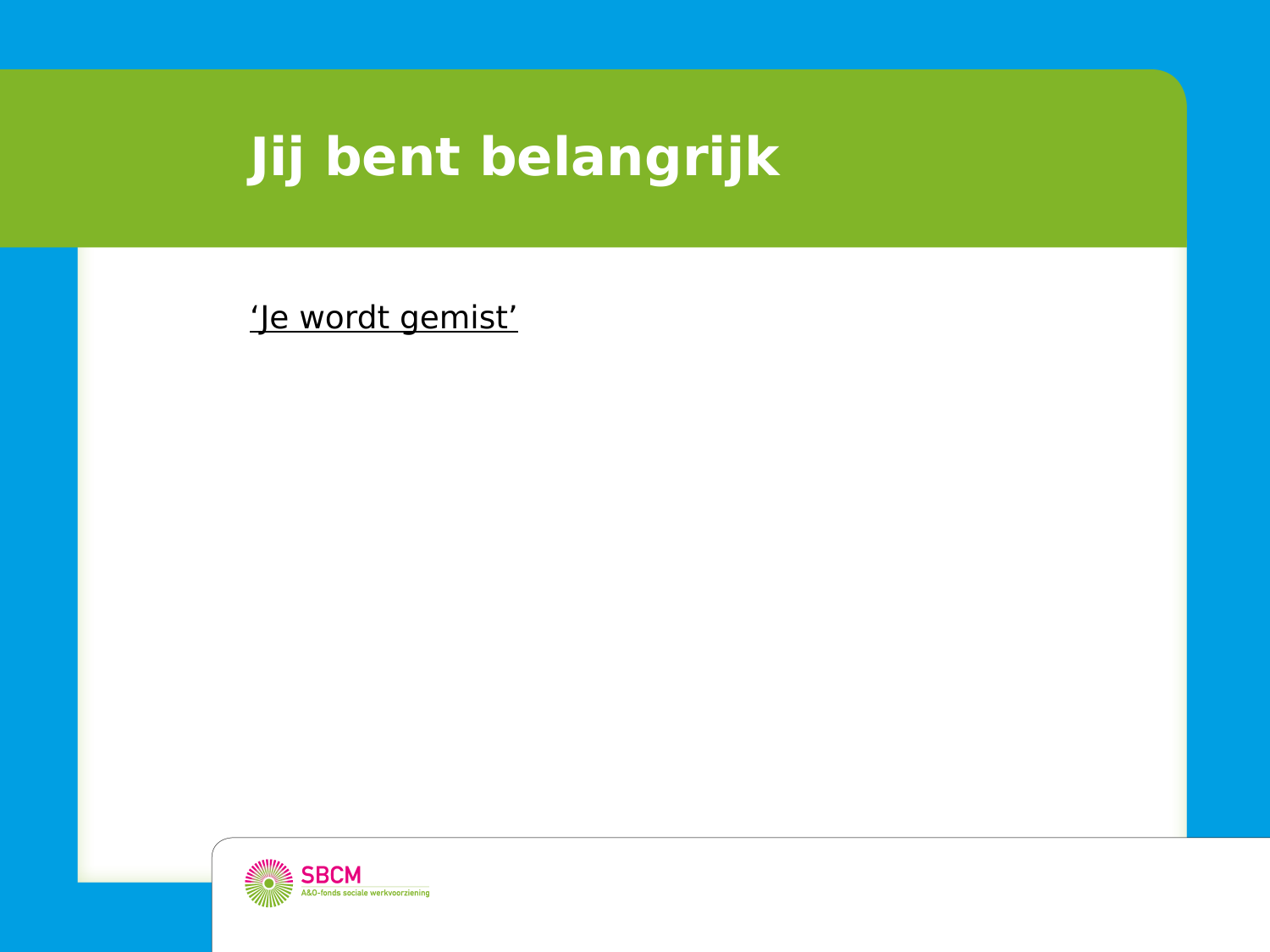

# Jij bent belangrijk
‘Je wordt gemist’